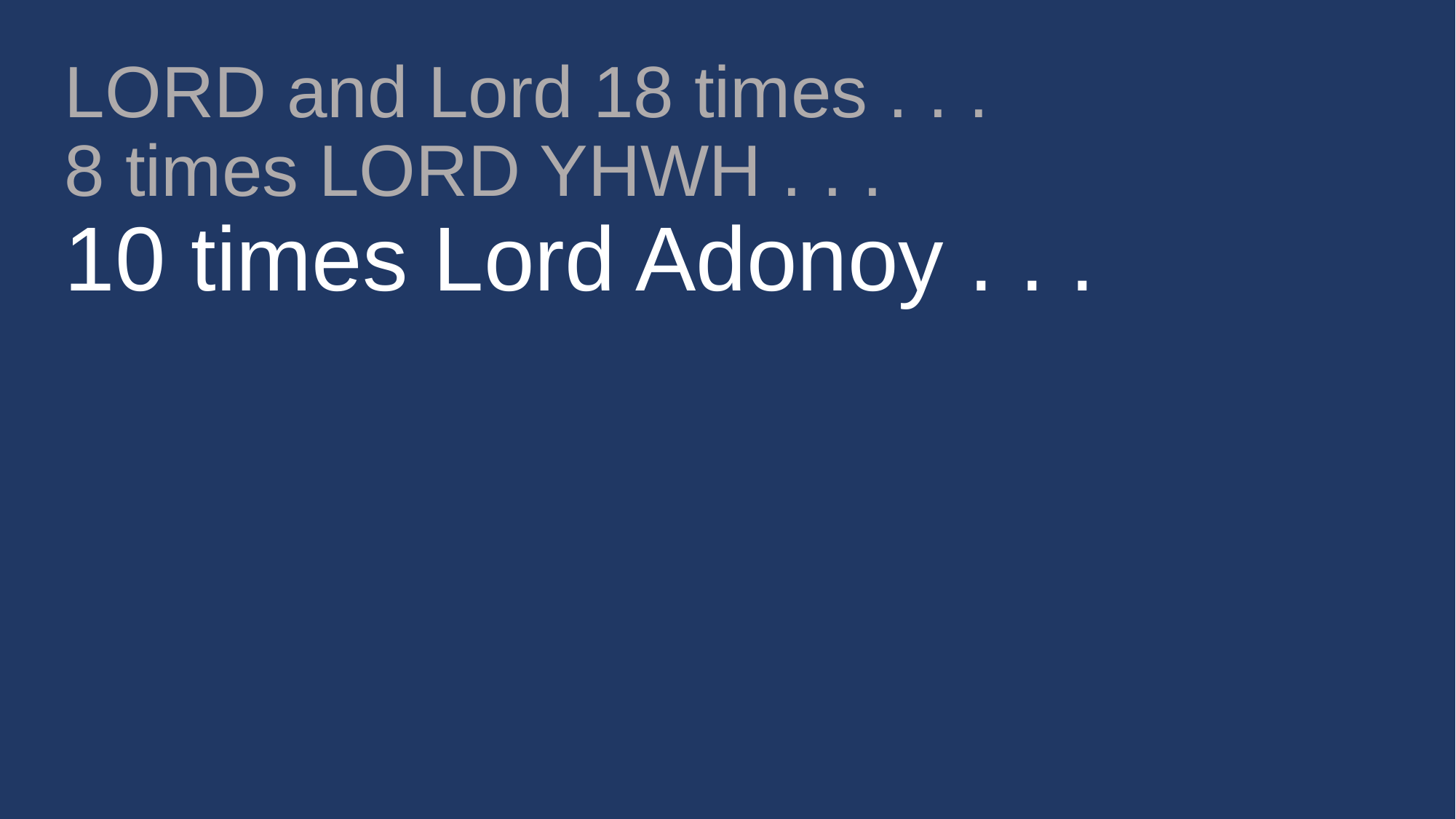

# LORD and Lord 18 times . . . 8 times LORD YHWH . . . 10 times Lord Adonoy . . .